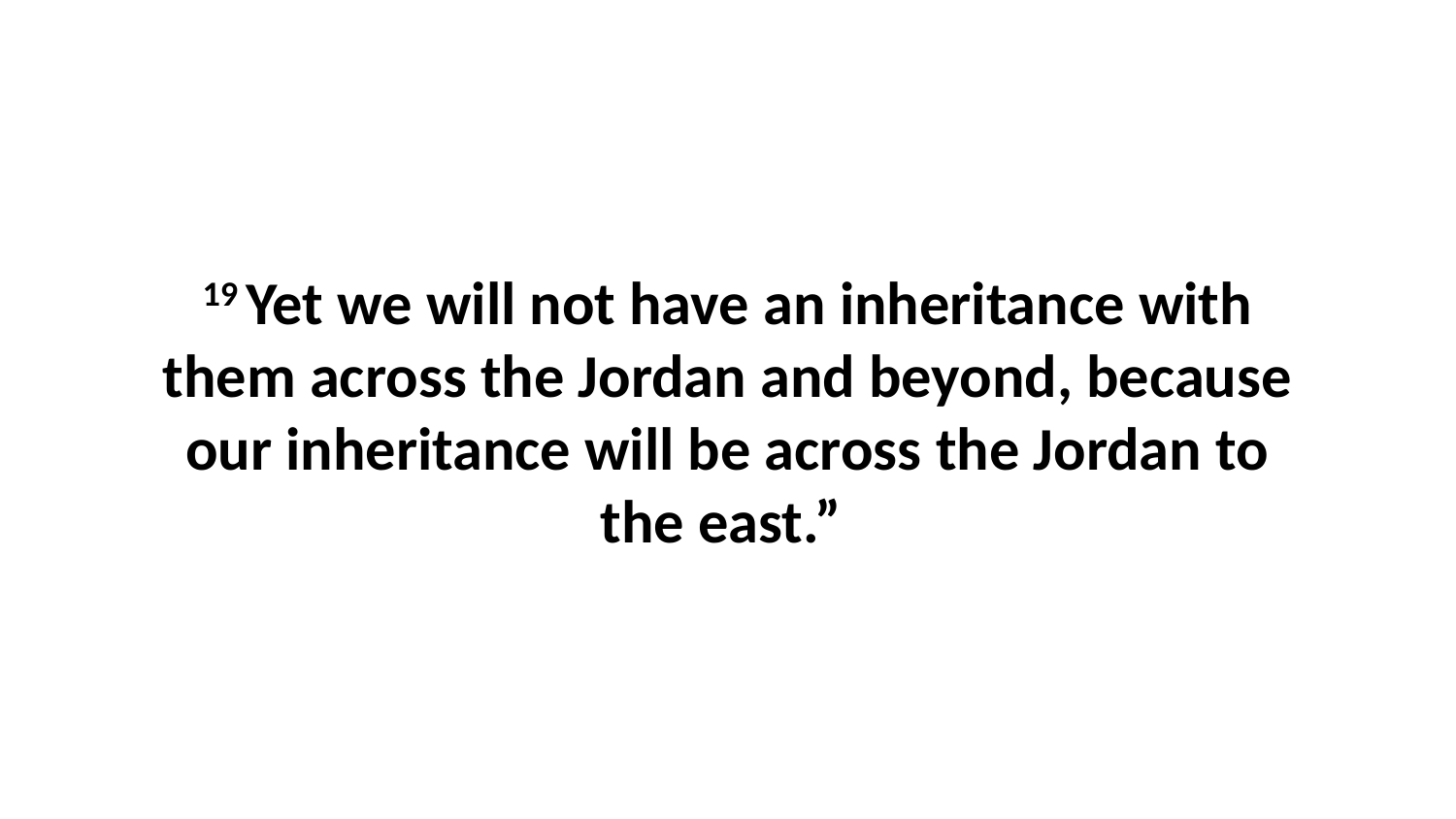

19 Yet we will not have an inheritance with them across the Jordan and beyond, because our inheritance will be across the Jordan to the east.”